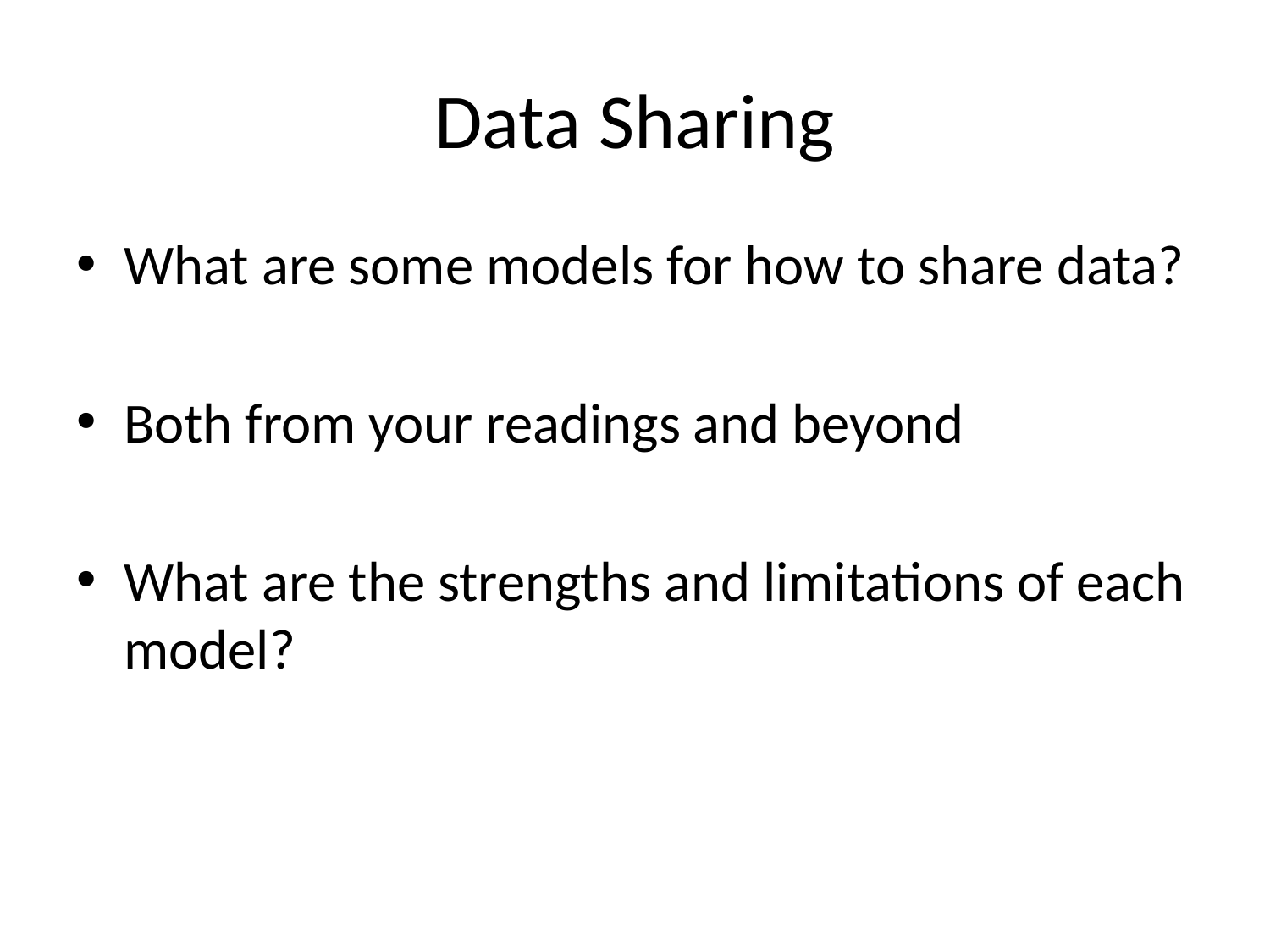

# Data Sharing
What are some models for how to share data?

Both from your readings and beyond

What are the strengths and limitations of each model?